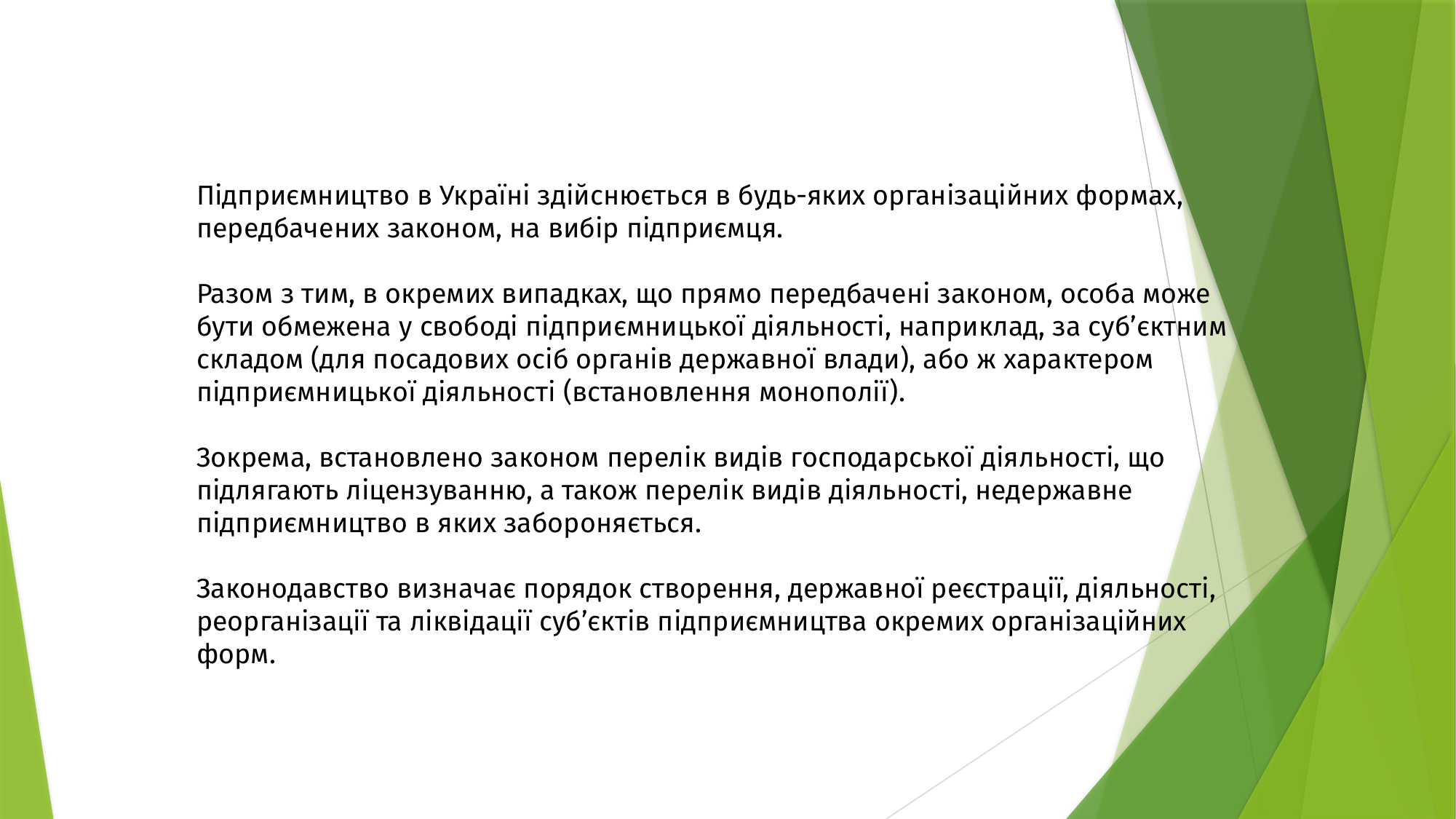

Підприємництво в Україні здійснюється в будь-яких організаційних формах, передбачених законом, на вибір підприємця.

Разом з тим, в окремих випадках, що прямо передбачені законом, особа може бути обмежена у свободі підприємницької діяльності, наприклад, за субʼєктним складом (для посадових осіб органів державної влади), або ж характером підприємницької діяльності (встановлення монополії).

Зокрема, встановлено законом перелік видів господарської діяльності, що підлягають ліцензуванню, а також перелік видів діяльності, недержавне підприємництво в яких забороняється.

Законодавство визначає порядок створення, державної реєстрації, діяльності, реорганізації та ліквідації субʼєктів підприємництва окремих організаційних форм.